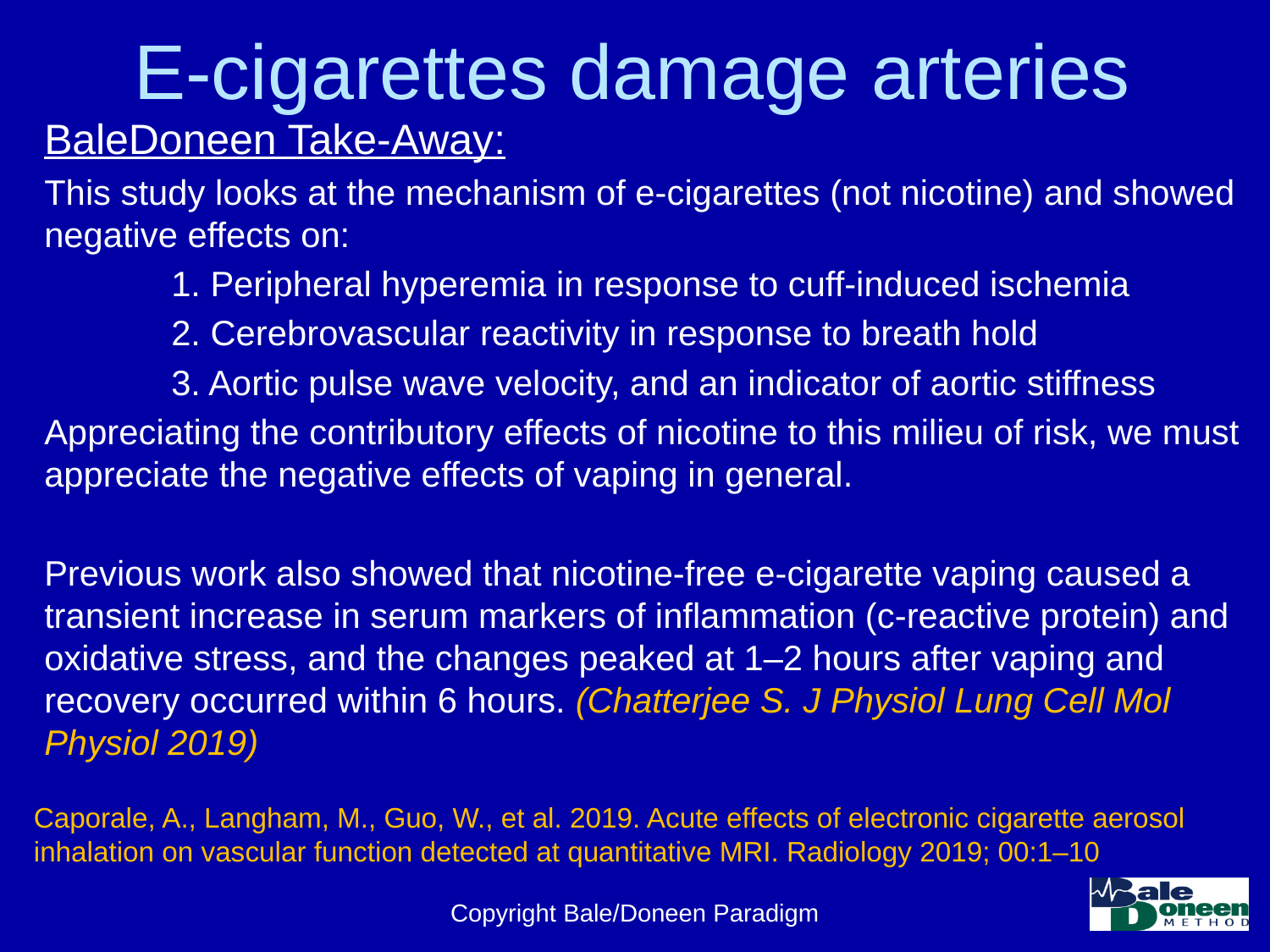

# E-cigarettes damage arteries
BaleDoneen Take-Away:
This study looks at the mechanism of e-cigarettes (not nicotine) and showed negative effects on:
	1. Peripheral hyperemia in response to cuff-induced ischemia
	2. Cerebrovascular reactivity in response to breath hold
	3. Aortic pulse wave velocity, and an indicator of aortic stiffness
Appreciating the contributory effects of nicotine to this milieu of risk, we must appreciate the negative effects of vaping in general.

Previous work also showed that nicotine-free e-cigarette vaping caused a transient increase in serum markers of inflammation (c-reactive protein) and oxidative stress, and the changes peaked at 1–2 hours after vaping and recovery occurred within 6 hours. (Chatterjee S. J Physiol Lung Cell Mol Physiol 2019)

Caporale, A., Langham, M., Guo, W., et al. 2019. Acute effects of electronic cigarette aerosol inhalation on vascular function detected at quantitative MRI. Radiology 2019; 00:1–10
Copyright Bale/Doneen Paradigm